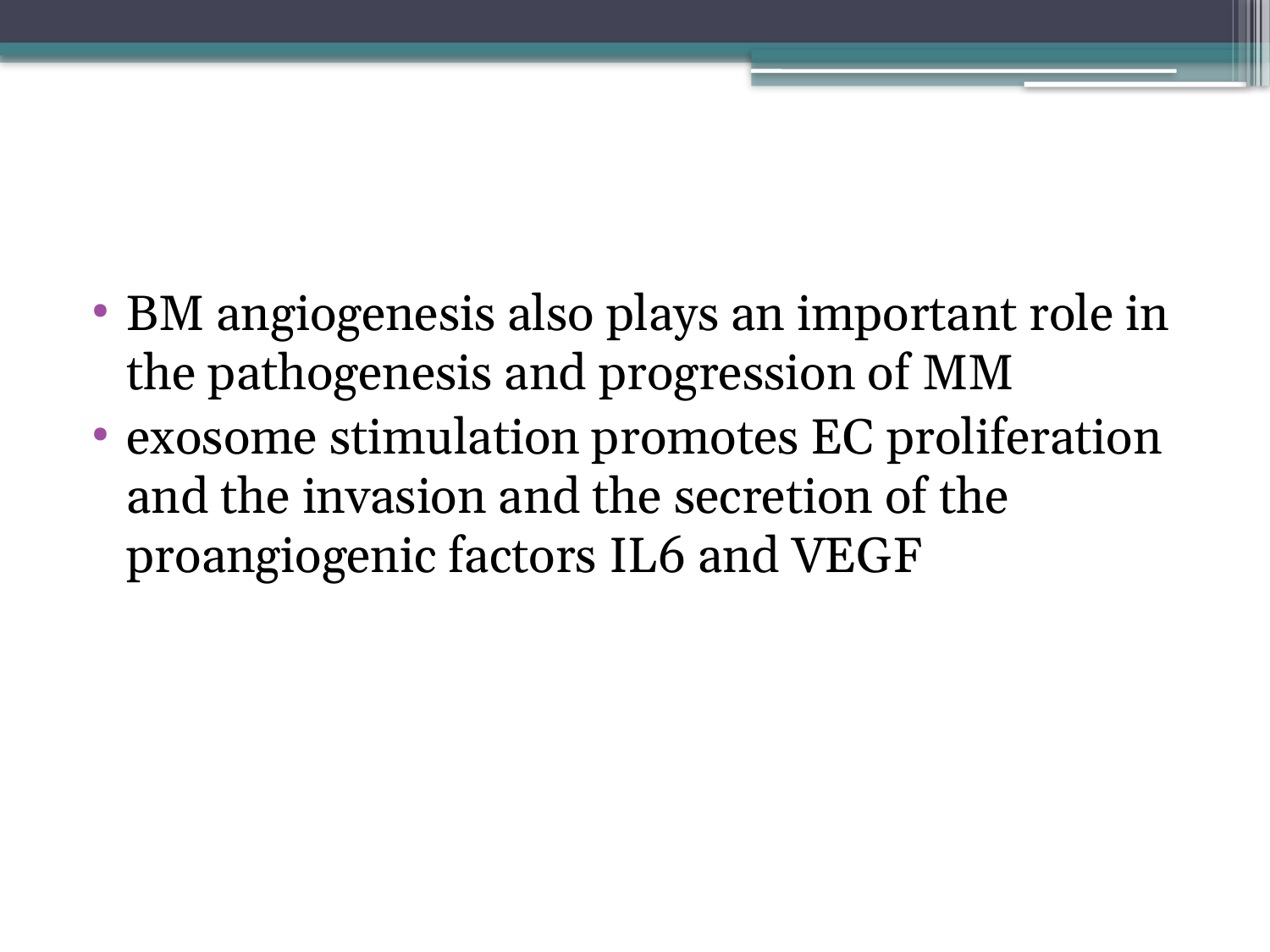

BM angiogenesis also plays an important role in the pathogenesis and progression of MM
exosome stimulation promotes EC proliferation and the invasion and the secretion of the proangiogenic factors IL6 and VEGF